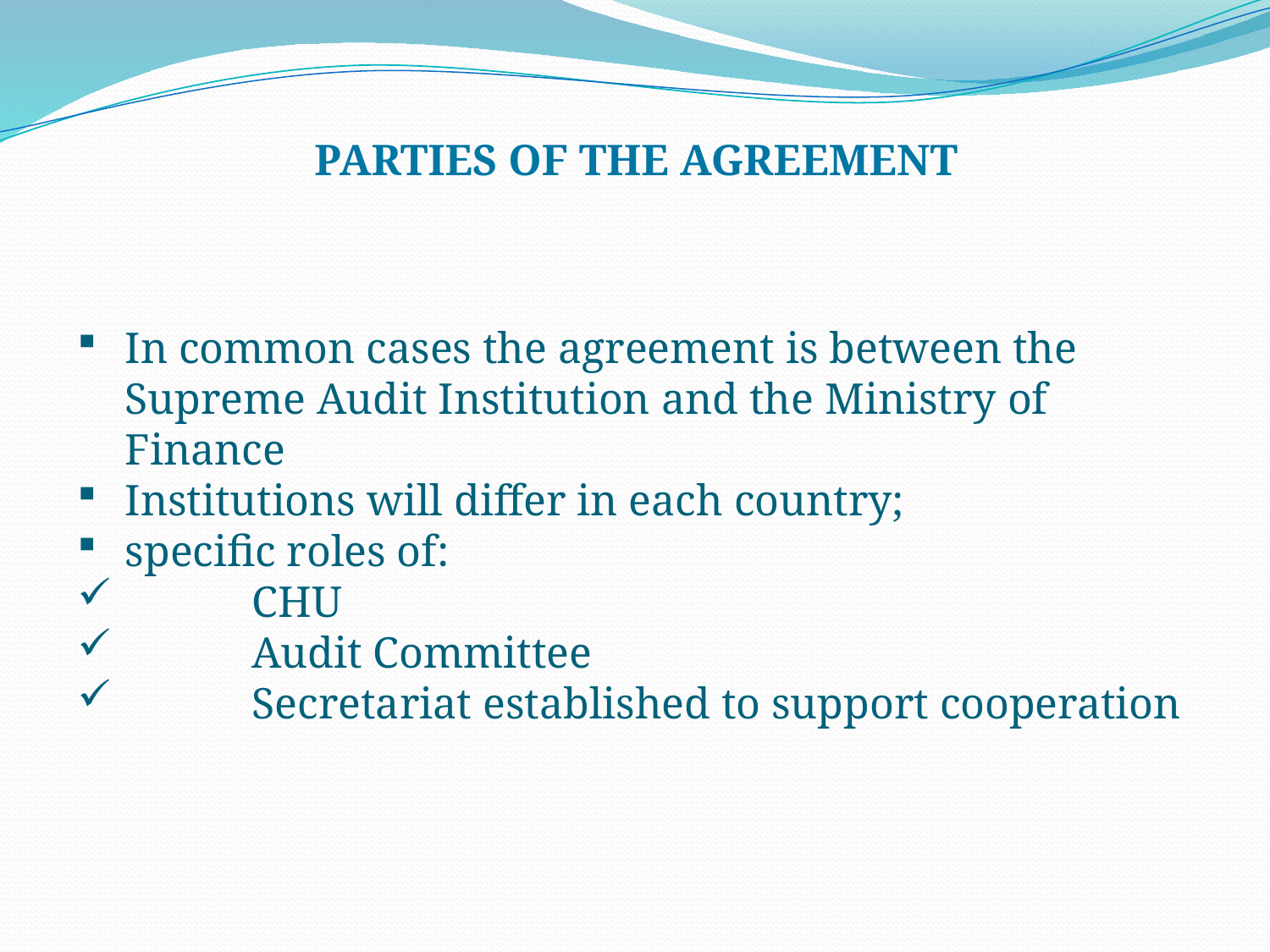

# PARTIES OF THE AGREEMENT

In common cases the agreement is between the Supreme Audit Institution and the Ministry of Finance
Institutions will differ in each country;
specific roles of:
	CHU
	Audit Committee
	Secretariat established to support cooperation